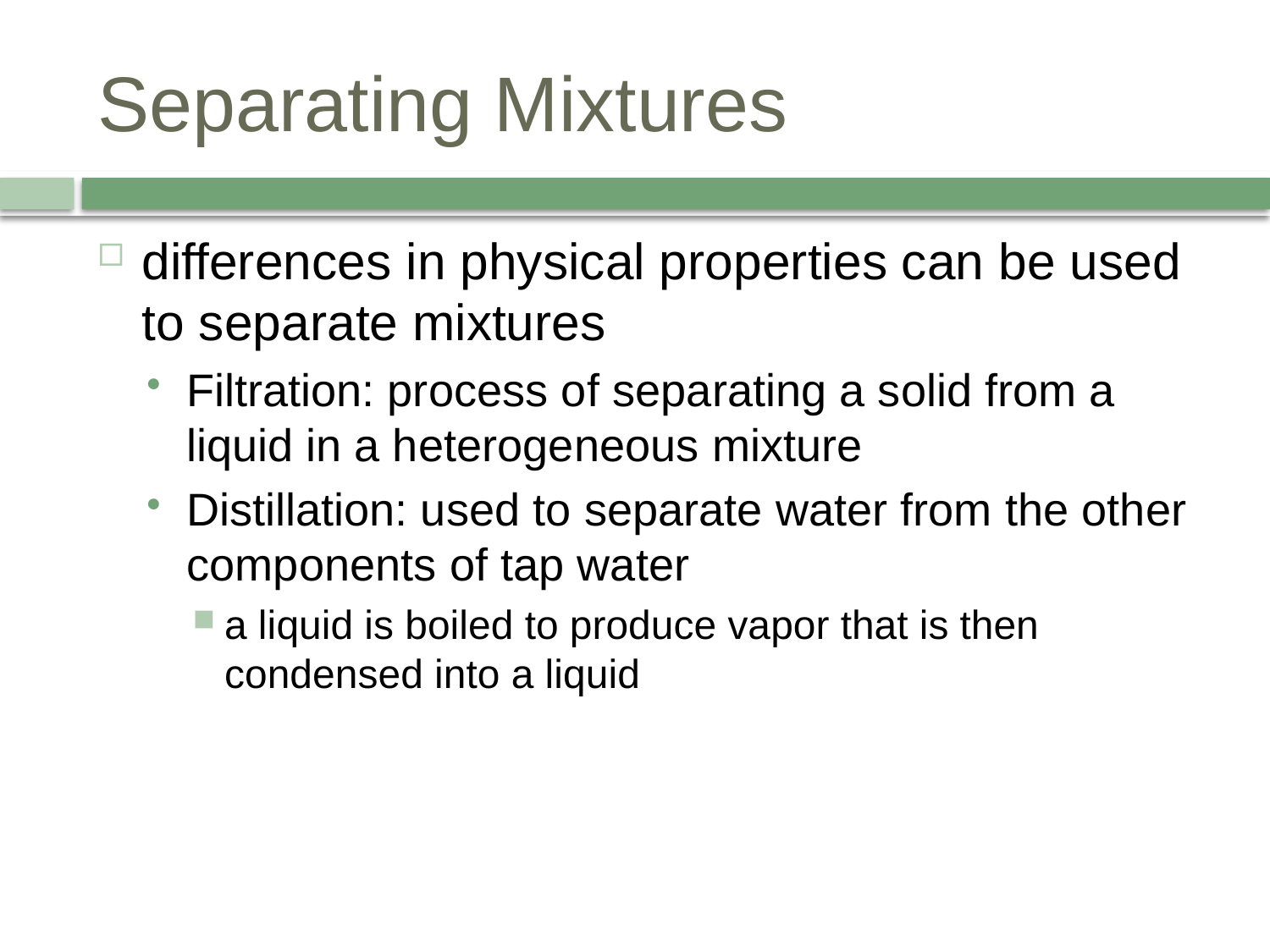

# Separating Mixtures
differences in physical properties can be used to separate mixtures
Filtration: process of separating a solid from a liquid in a heterogeneous mixture
Distillation: used to separate water from the other components of tap water
a liquid is boiled to produce vapor that is then condensed into a liquid